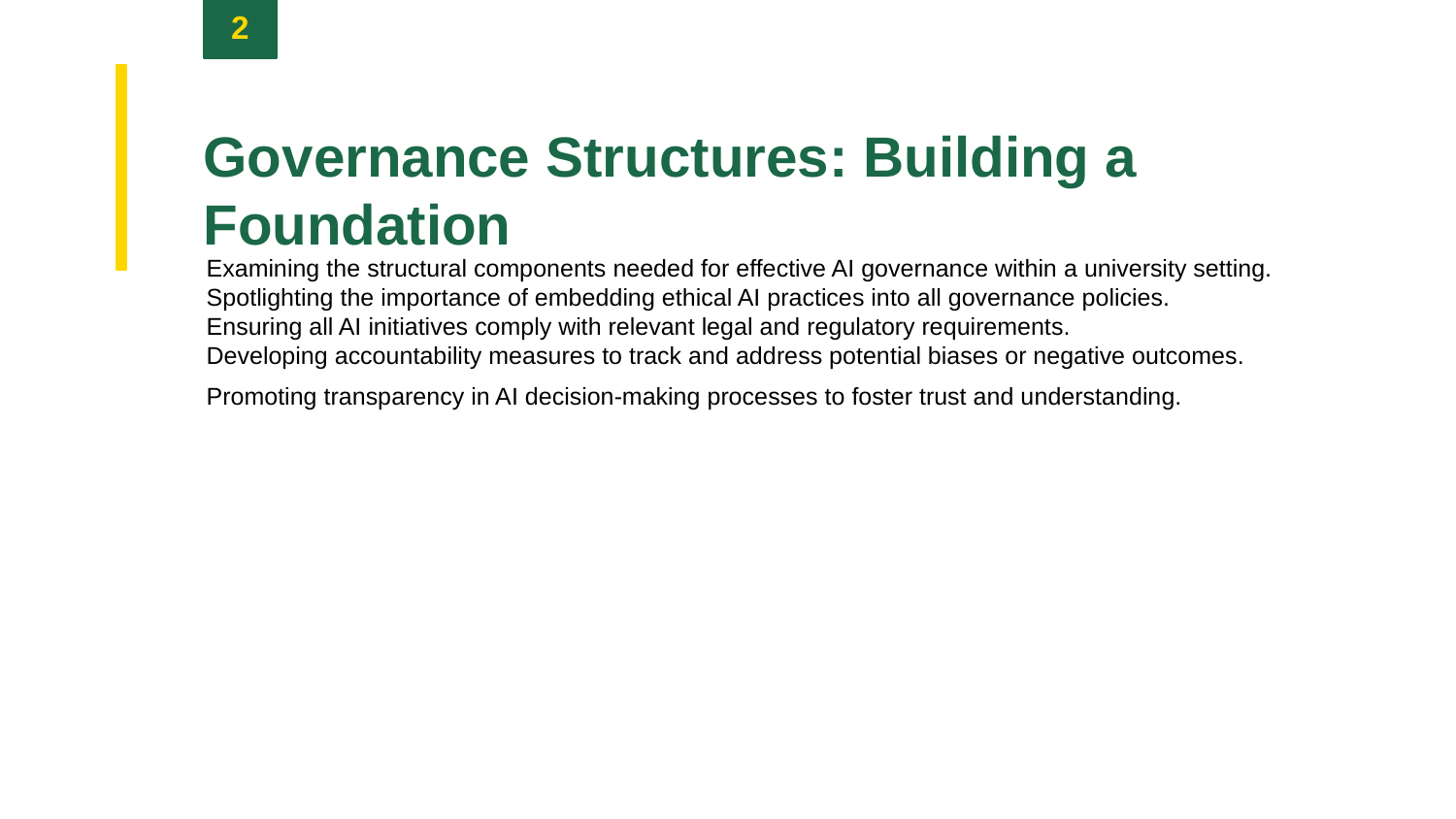

2

Governance Structures: Building a Foundation
Examining the structural components needed for effective AI governance within a university setting.
Spotlighting the importance of embedding ethical AI practices into all governance policies.
Ensuring all AI initiatives comply with relevant legal and regulatory requirements.
Developing accountability measures to track and address potential biases or negative outcomes.
Promoting transparency in AI decision-making processes to foster trust and understanding.